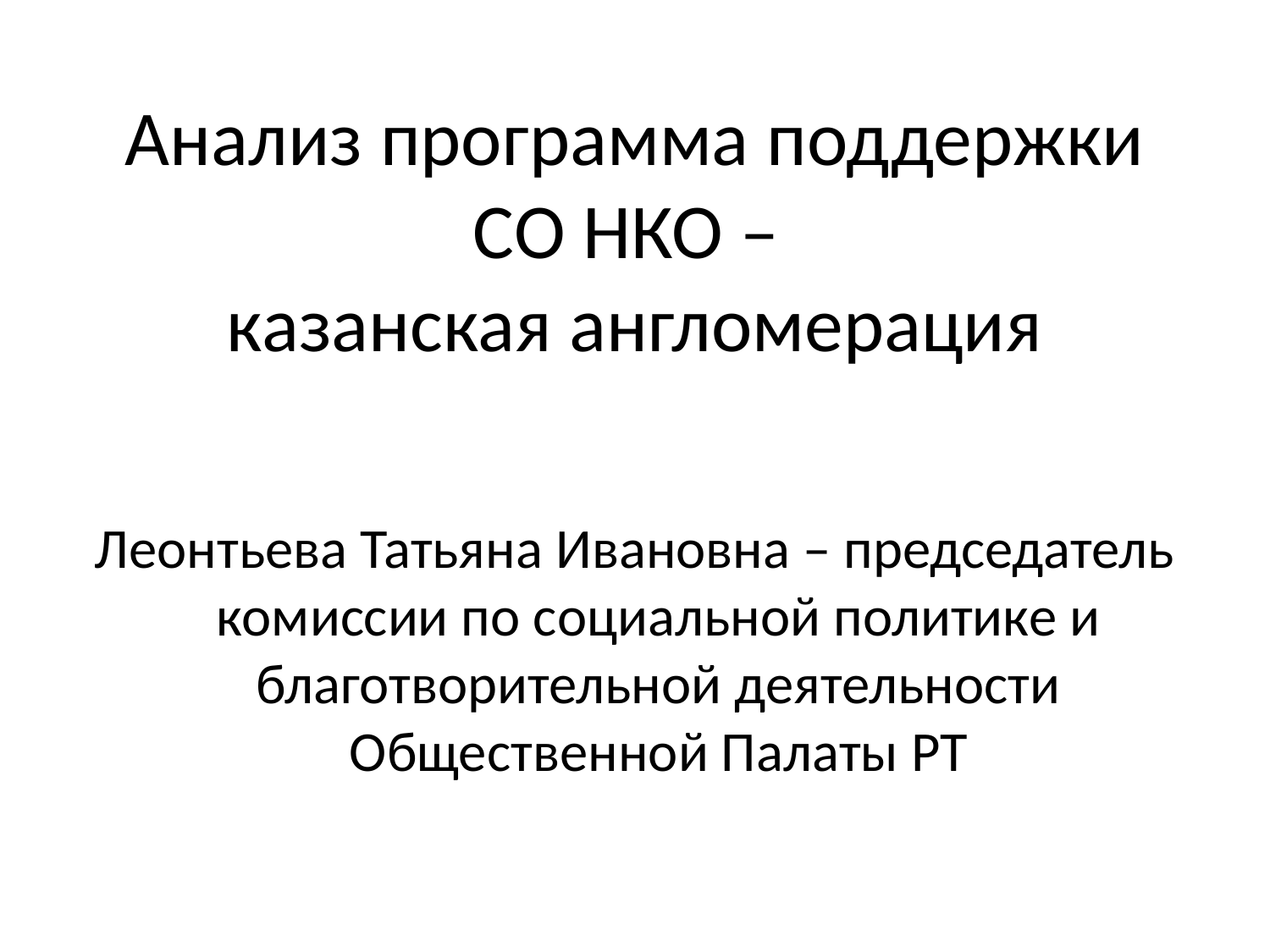

# Анализ программа поддержки СО НКО – казанская англомерация
Леонтьева Татьяна Ивановна – председатель комиссии по социальной политике и благотворительной деятельности Общественной Палаты РТ